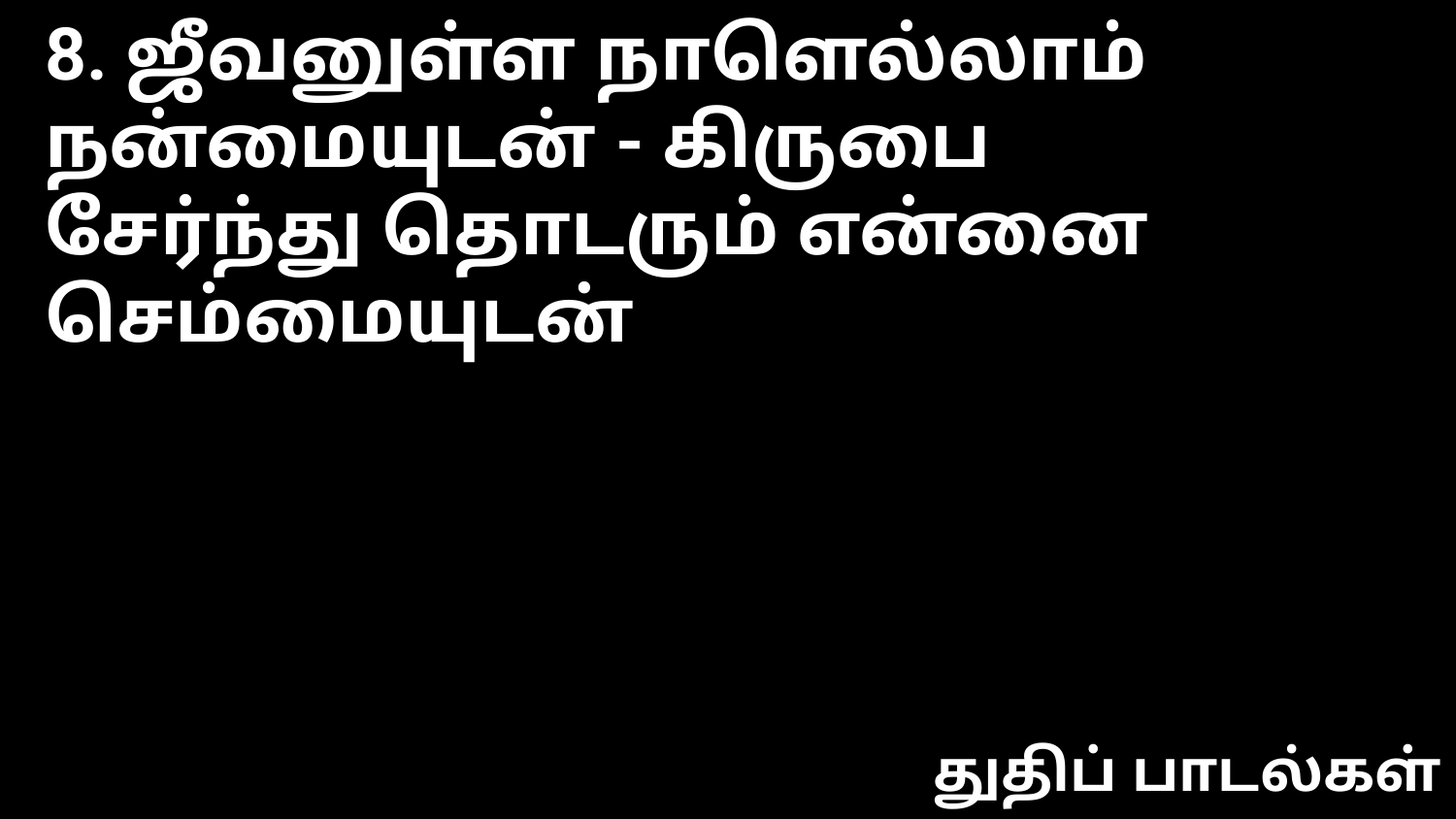

8. ஜீவனுள்ள நாளெல்லாம் நன்மையுடன் - கிருபை
சேர்ந்து தொடரும் என்னை செம்மையுடன்

துதிப் பாடல்கள்